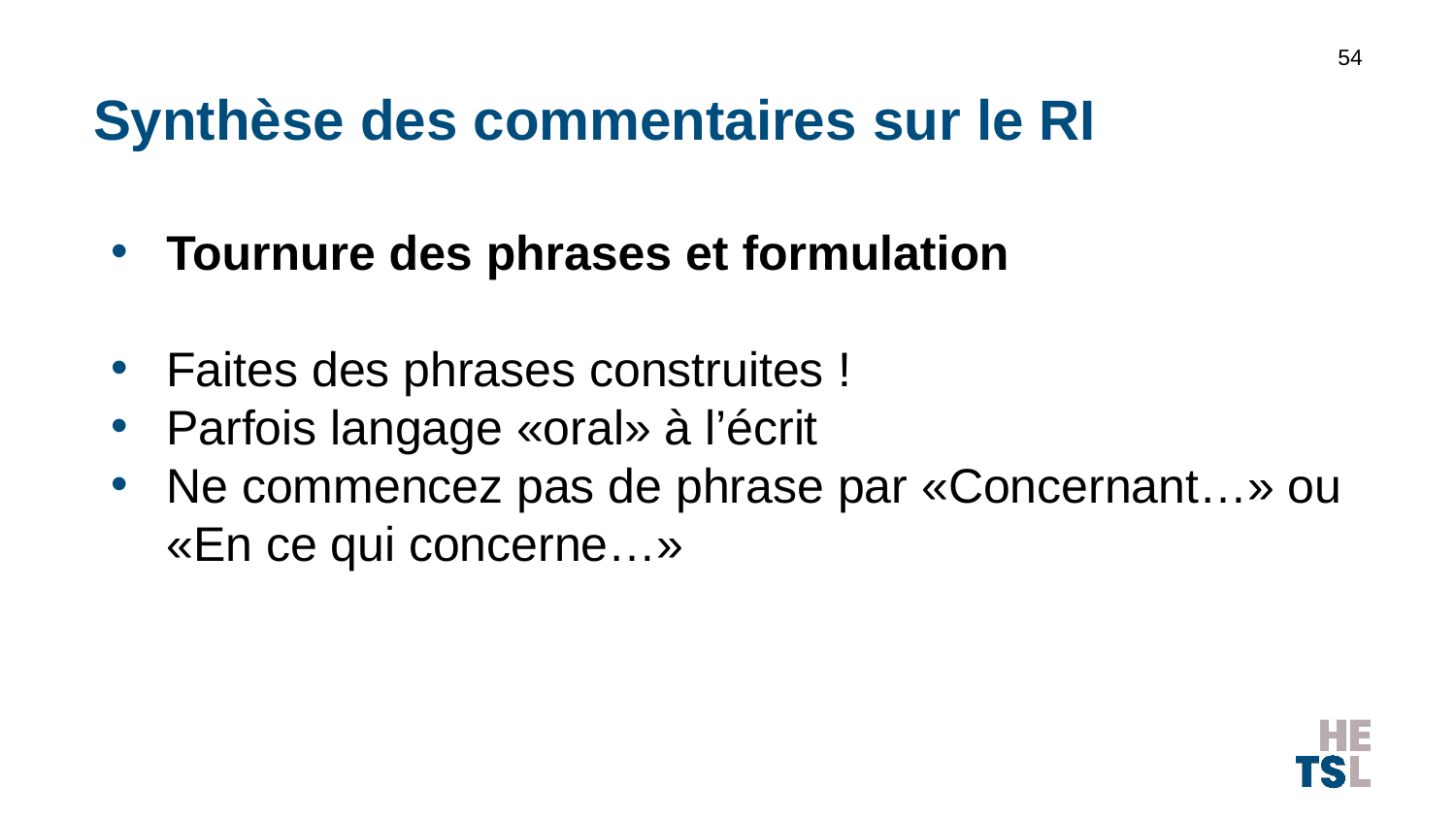

54
# Synthèse des commentaires sur le RI
Tournure des phrases et formulation

Faites des phrases construites !
Parfois langage «oral» à l’écrit
Ne commencez pas de phrase par «Concernant…» ou «En ce qui concerne…»